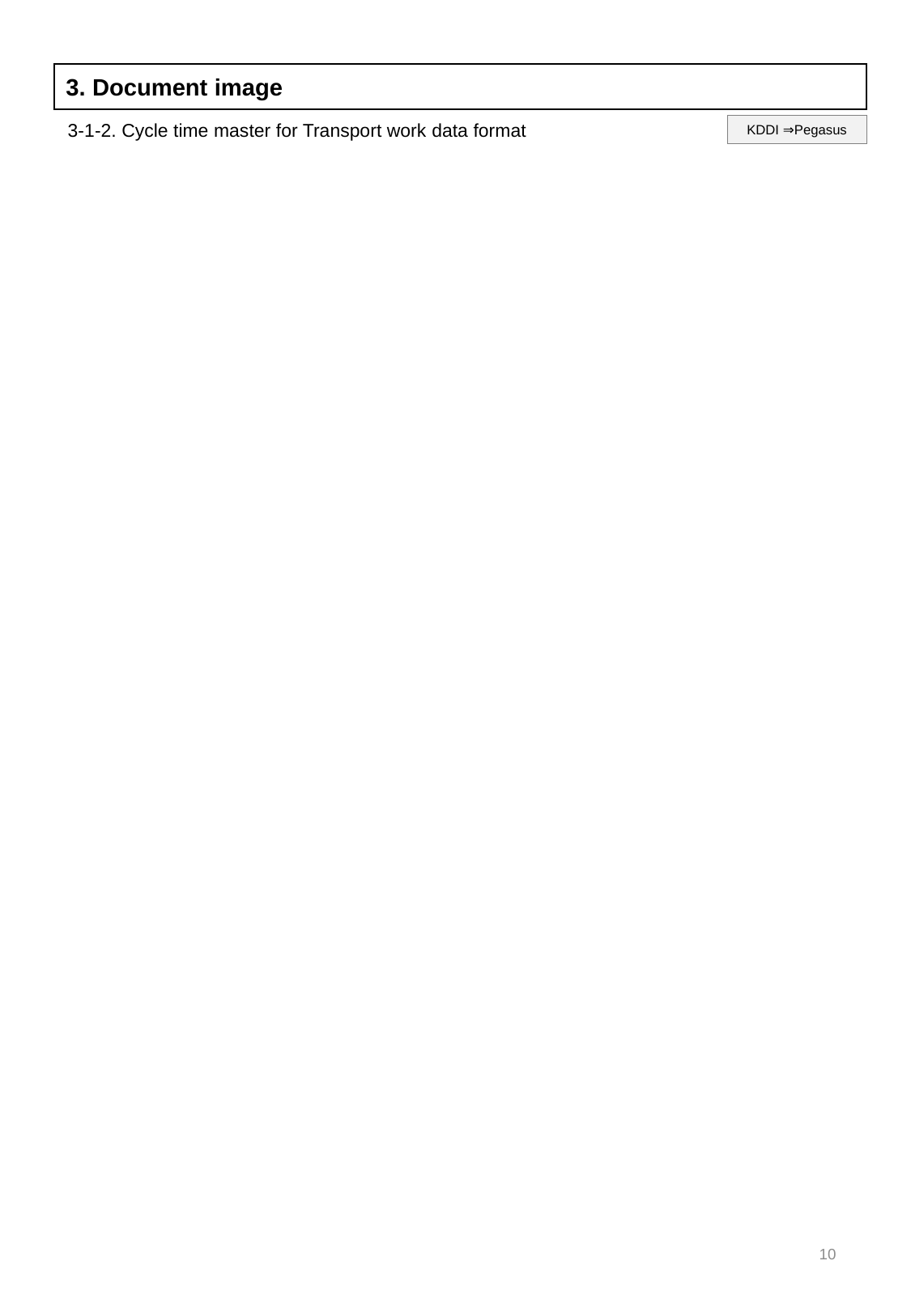

3. Document image
3-1-2. Cycle time master for Transport work data format
KDDI ⇒Pegasus
10